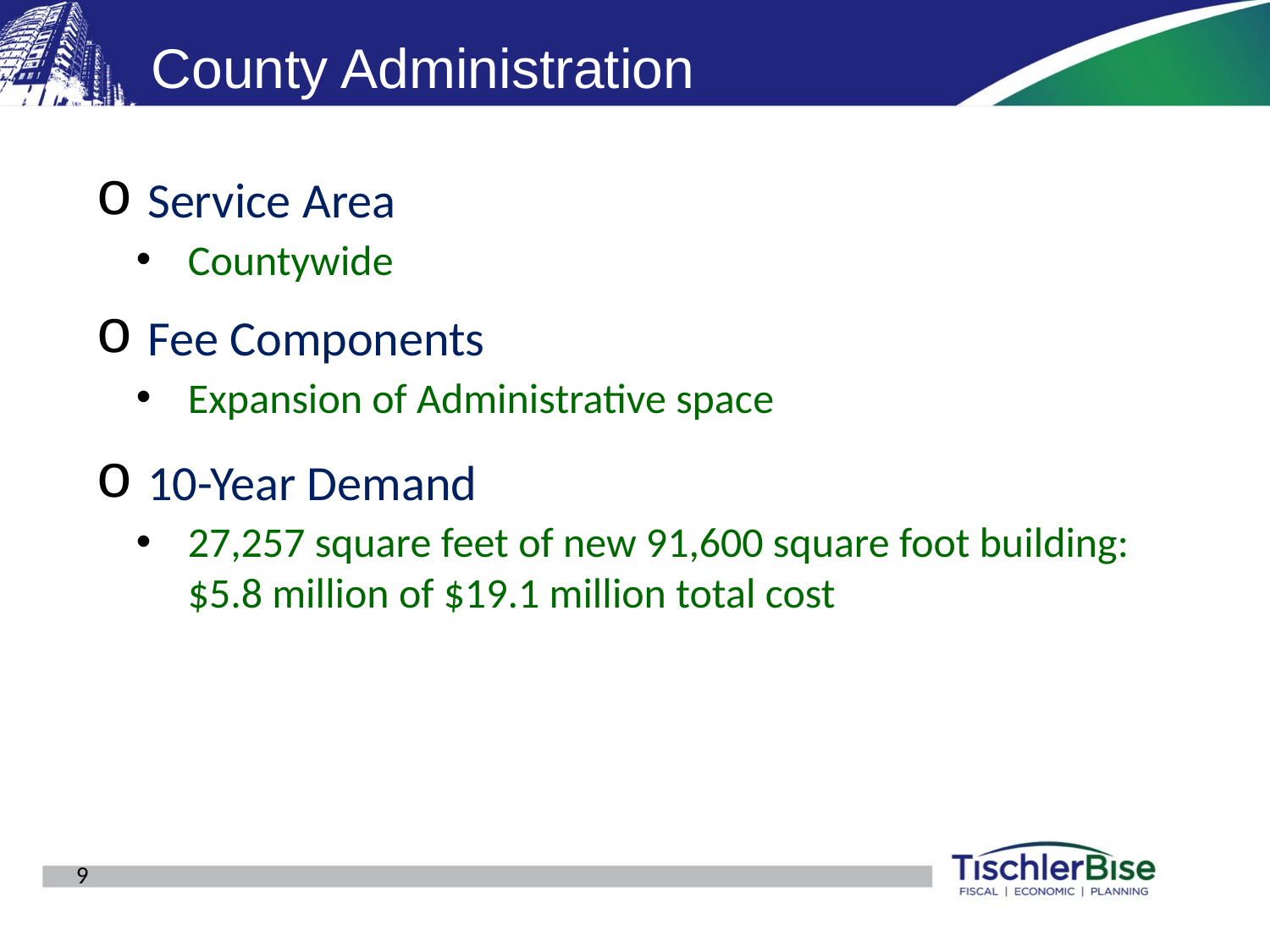

# County Administration
Service Area
Countywide
Fee Components
Expansion of Administrative space
10-Year Demand
27,257 square feet of new 91,600 square foot building: $5.8 million of $19.1 million total cost